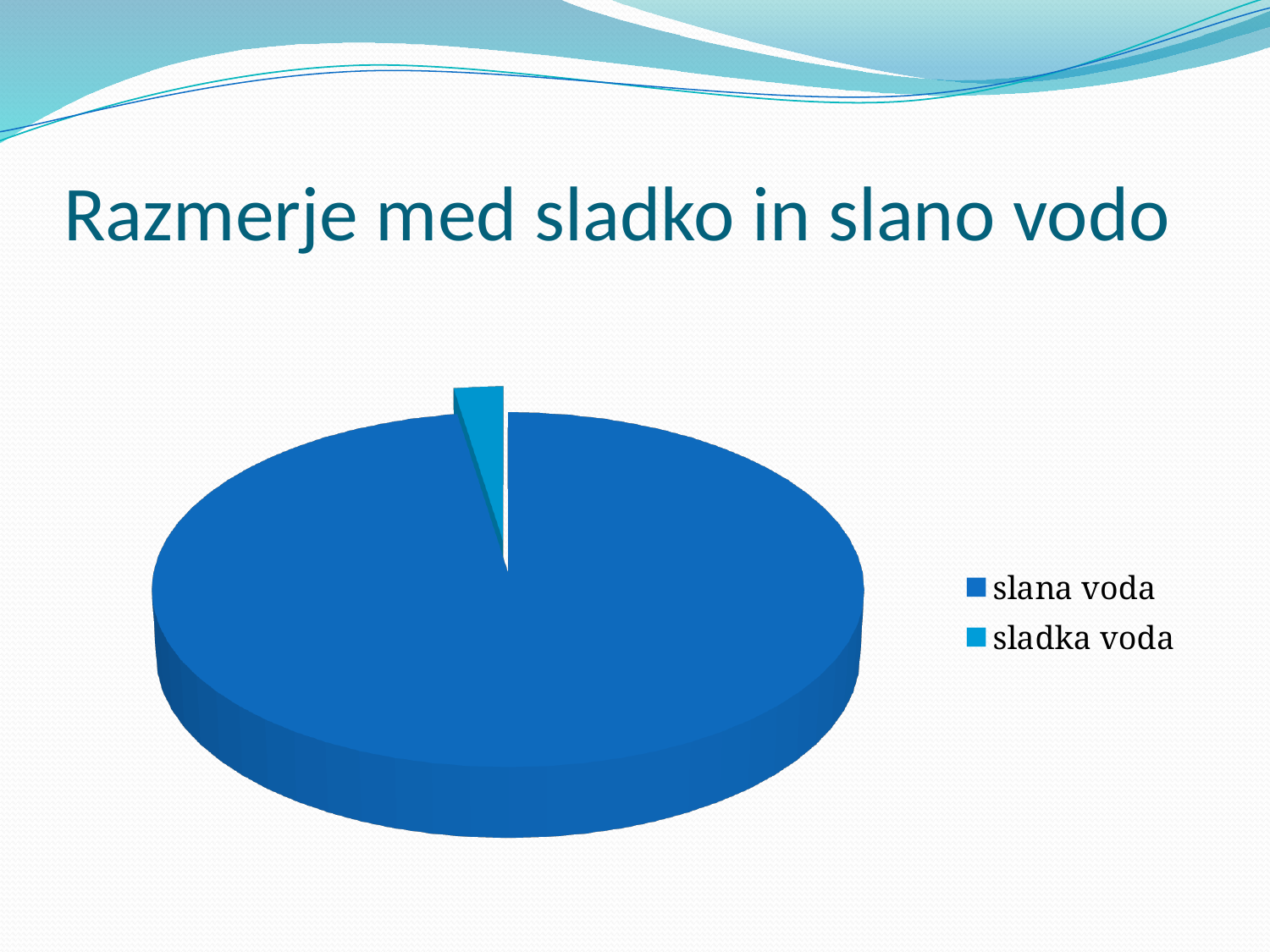

# Razmerje med sladko in slano vodo

[unsupported chart]